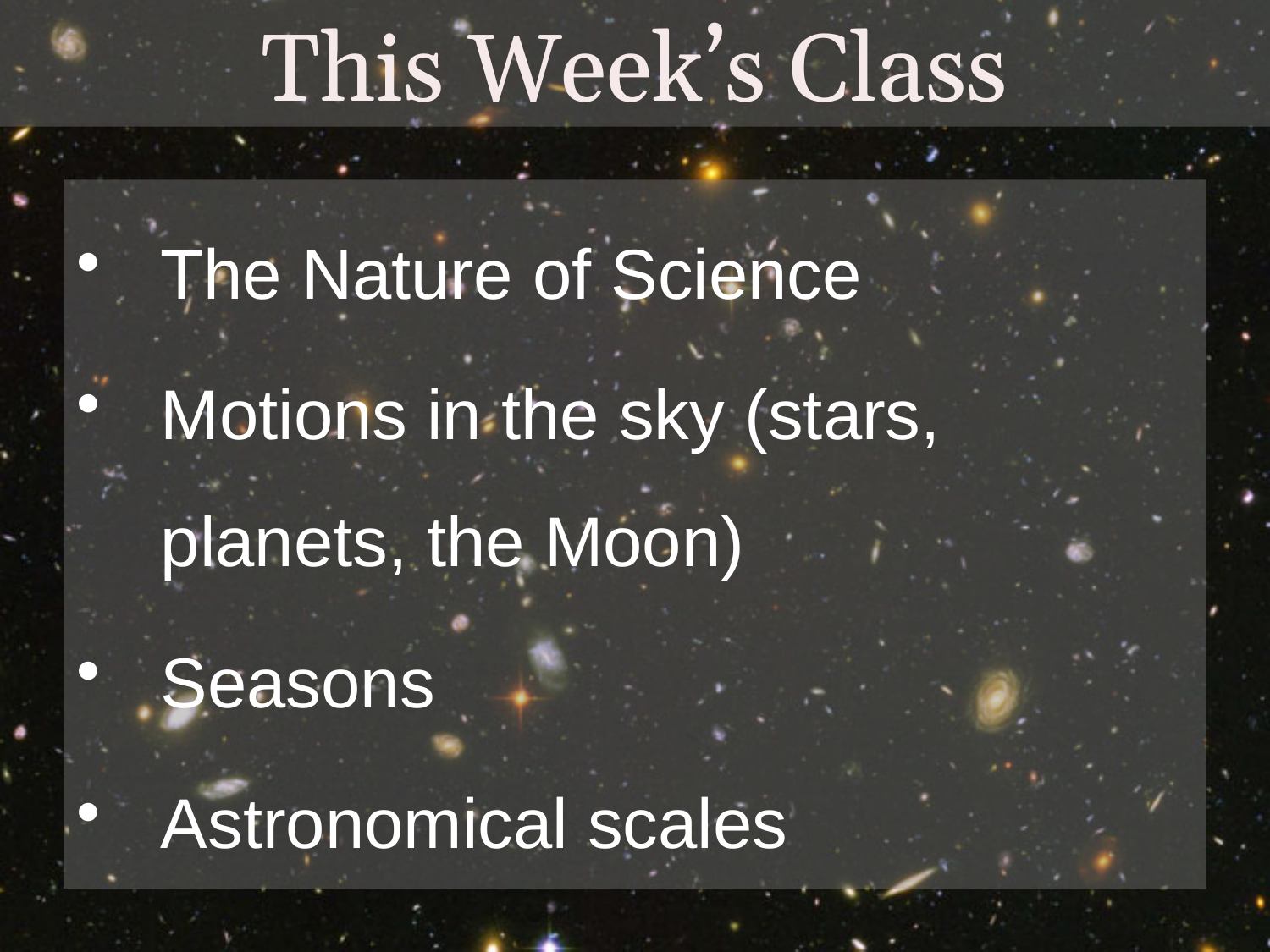

This Week’s Class
The Nature of Science
Motions in the sky (stars, planets, the Moon)
Seasons
Astronomical scales